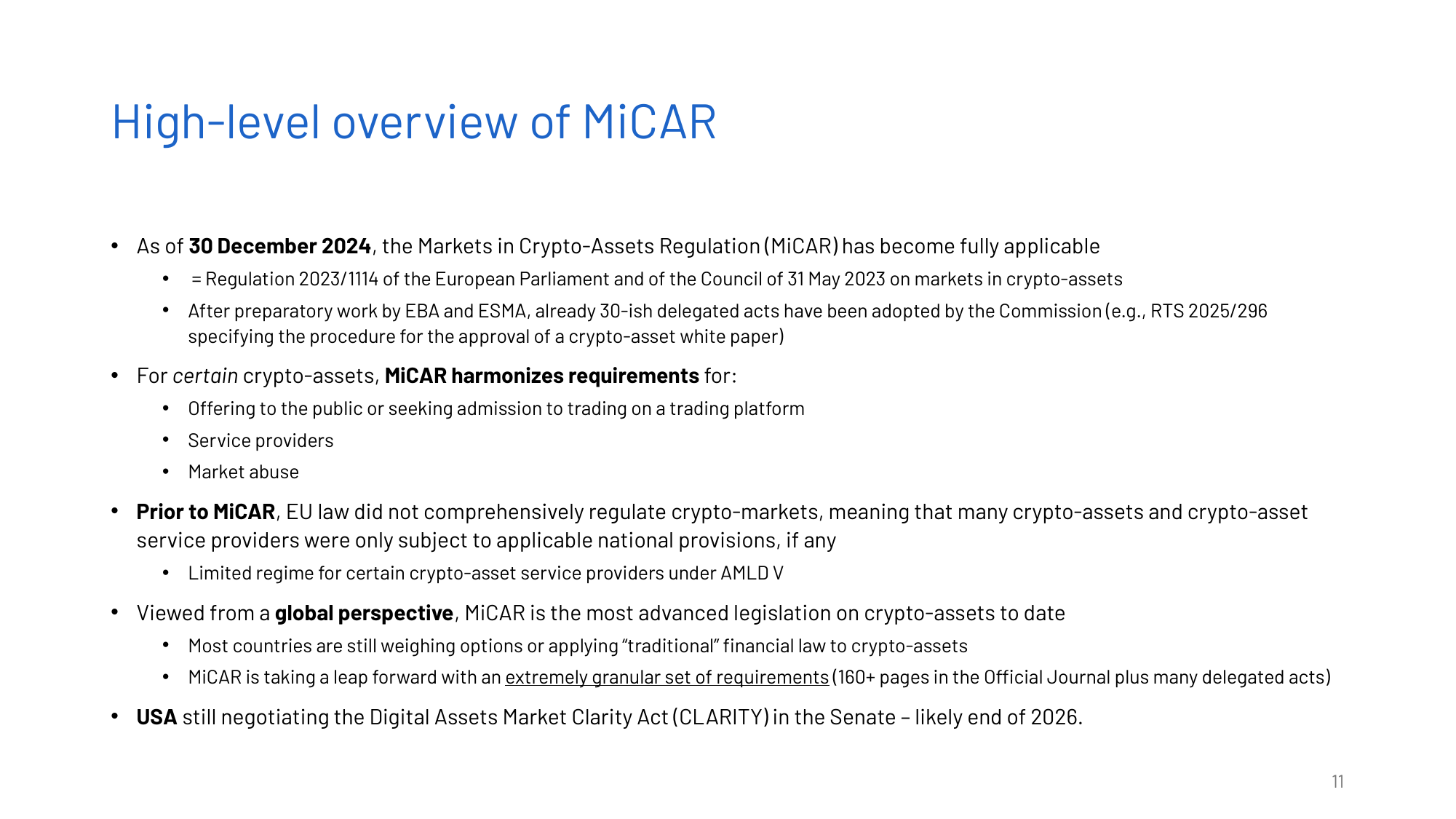

# High-level overview of MiCAR

As of 30 December 2024, the Markets in Crypto-Assets Regulation (MiCAR) has become fully applicable
 = Regulation 2023/1114 of the European Parliament and of the Council of 31 May 2023 on markets in crypto-assets
After preparatory work by EBA and ESMA, already 30-ish delegated acts have been adopted by the Commission (e.g., RTS 2025/296 specifying the procedure for the approval of a crypto-asset white paper)
For certain crypto-assets, MiCAR harmonizes requirements for:
Offering to the public or seeking admission to trading on a trading platform
Service providers
Market abuse
Prior to MiCAR, EU law did not comprehensively regulate crypto-markets, meaning that many crypto-assets and crypto-asset service providers were only subject to applicable national provisions, if any
Limited regime for certain crypto-asset service providers under AMLD V
Viewed from a global perspective, MiCAR is the most advanced legislation on crypto-assets to date
Most countries are still weighing options or applying “traditional” financial law to crypto-assets
MiCAR is taking a leap forward with an extremely granular set of requirements (160+ pages in the Official Journal plus many delegated acts)
USA still negotiating the Digital Assets Market Clarity Act (CLARITY) in the Senate – likely end of 2026.

11